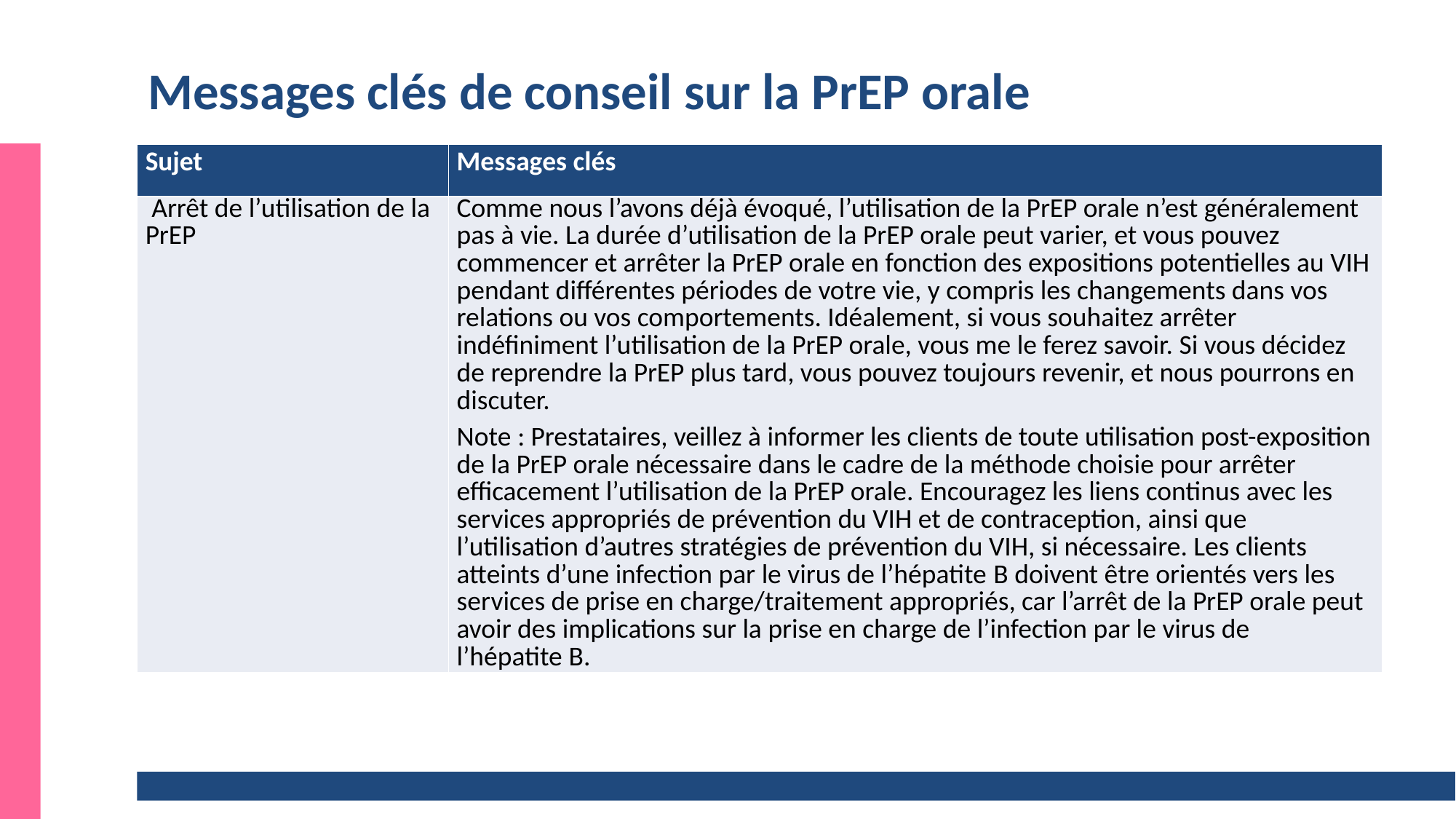

# Messages clés de conseil sur la PrEP orale
| Sujet | Messages clés |
| --- | --- |
| Arrêt de l’utilisation de la PrEP | Comme nous l’avons déjà évoqué, l’utilisation de la PrEP orale n’est généralement pas à vie. La durée d’utilisation de la PrEP orale peut varier, et vous pouvez commencer et arrêter la PrEP orale en fonction des expositions potentielles au VIH pendant différentes périodes de votre vie, y compris les changements dans vos relations ou vos comportements. Idéalement, si vous souhaitez arrêter indéfiniment l’utilisation de la PrEP orale, vous me le ferez savoir. Si vous décidez de reprendre la PrEP plus tard, vous pouvez toujours revenir, et nous pourrons en discuter. Note : Prestataires, veillez à informer les clients de toute utilisation post-exposition de la PrEP orale nécessaire dans le cadre de la méthode choisie pour arrêter efficacement l’utilisation de la PrEP orale. Encouragez les liens continus avec les services appropriés de prévention du VIH et de contraception, ainsi que l’utilisation d’autres stratégies de prévention du VIH, si nécessaire. Les clients atteints d’une infection par le virus de l’hépatite B doivent être orientés vers les services de prise en charge/traitement appropriés, car l’arrêt de la PrEP orale peut avoir des implications sur la prise en charge de l’infection par le virus de l’hépatite B. |